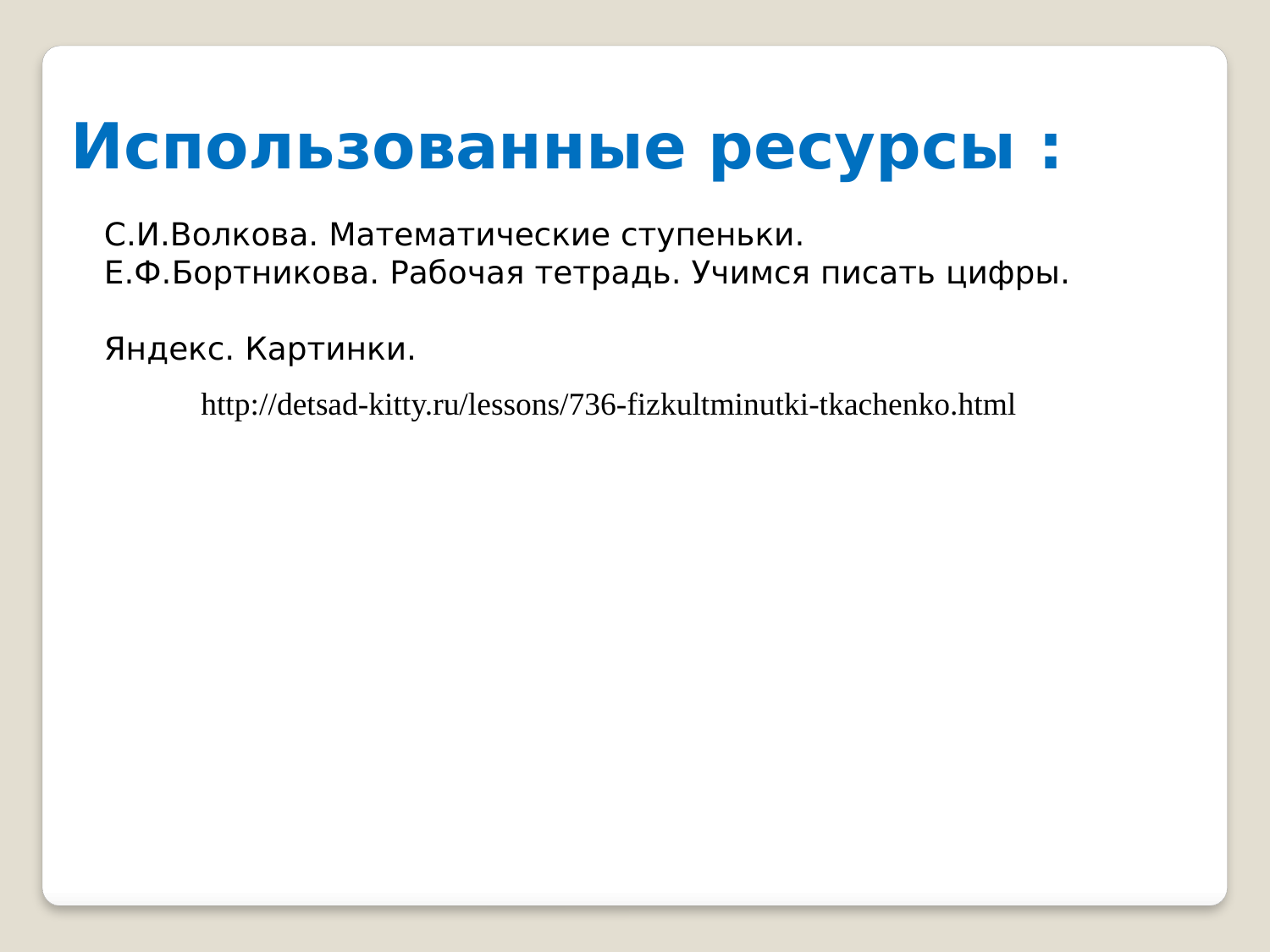

Использованные ресурсы :
С.И.Волкова. Математические ступеньки.
Е.Ф.Бортникова. Рабочая тетрадь. Учимся писать цифры.

Яндекс. Картинки.

http://detsad-kitty.ru/lessons/736-fizkultminutki-tkachenko.html